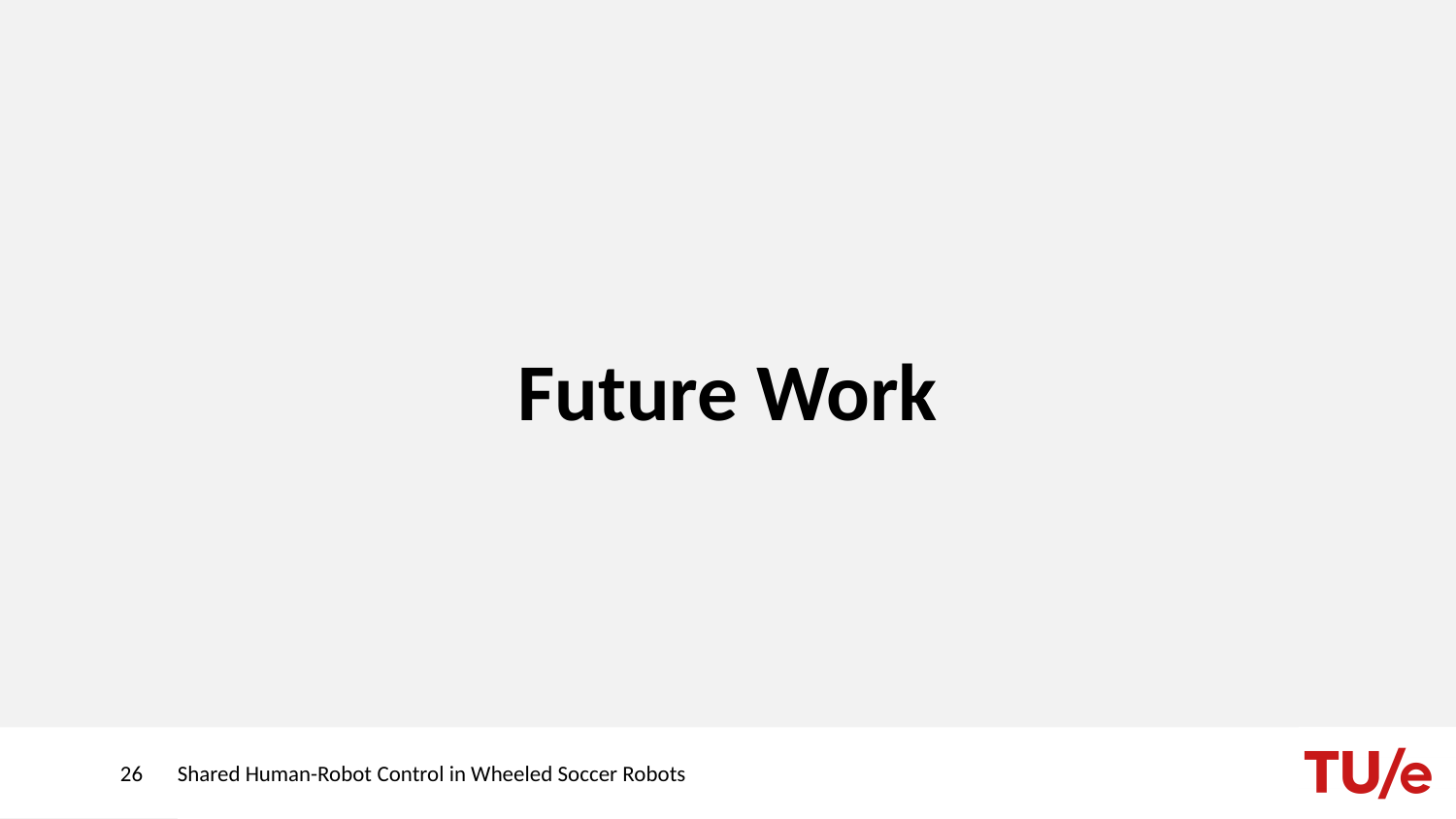

# Future Work
26
Shared Human-Robot Control in Wheeled Soccer Robots